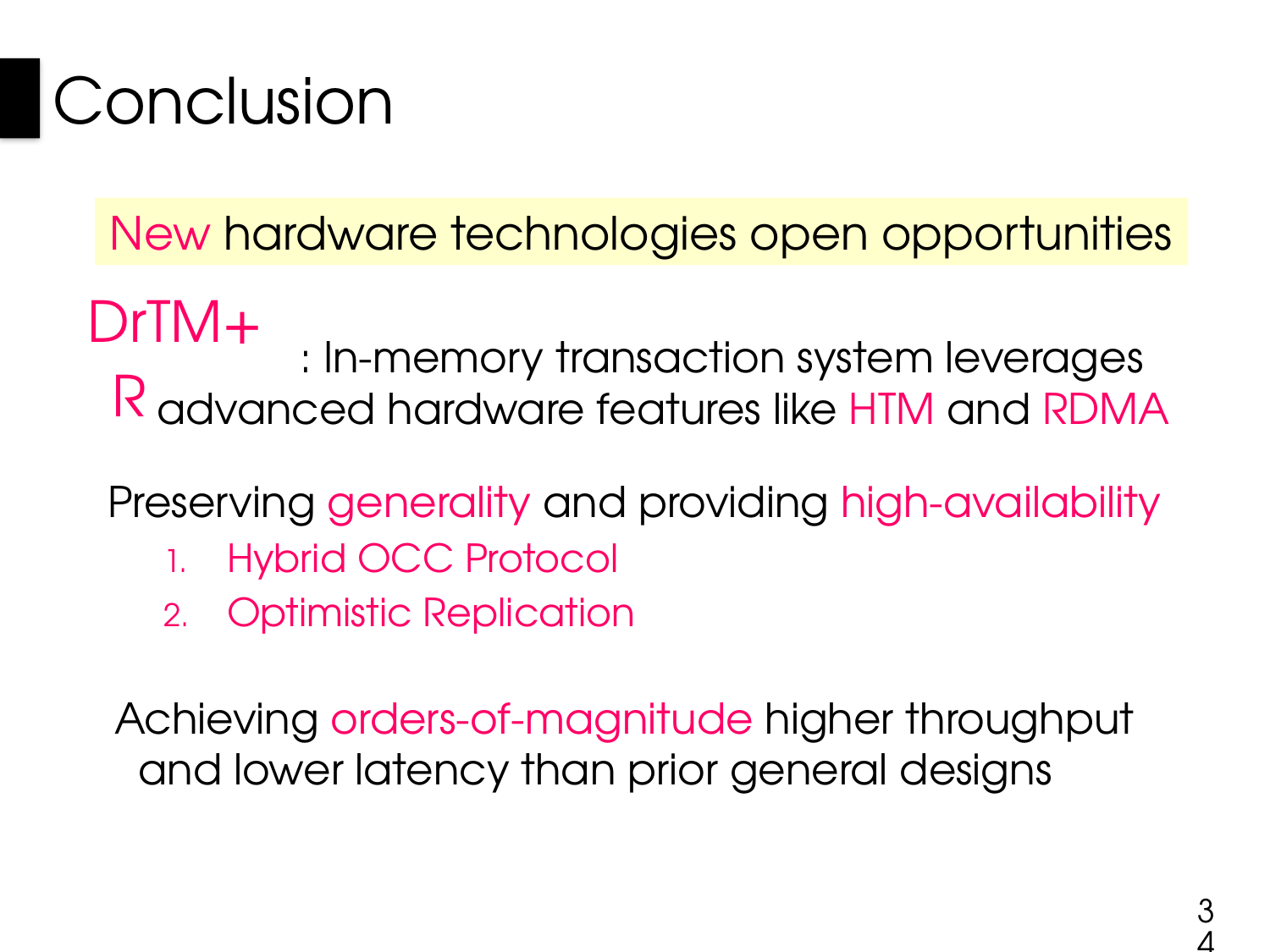

# Conclusion

New hardware technologies open opportunities
DrTM+R
              : In-memory transaction system leverages advanced hardware features like HTM and RDMA

Preserving generality and providing high-availability
Hybrid OCC Protocol
Optimistic Replication
Achieving orders-of-magnitude higher throughput
and lower latency than prior general designs
34